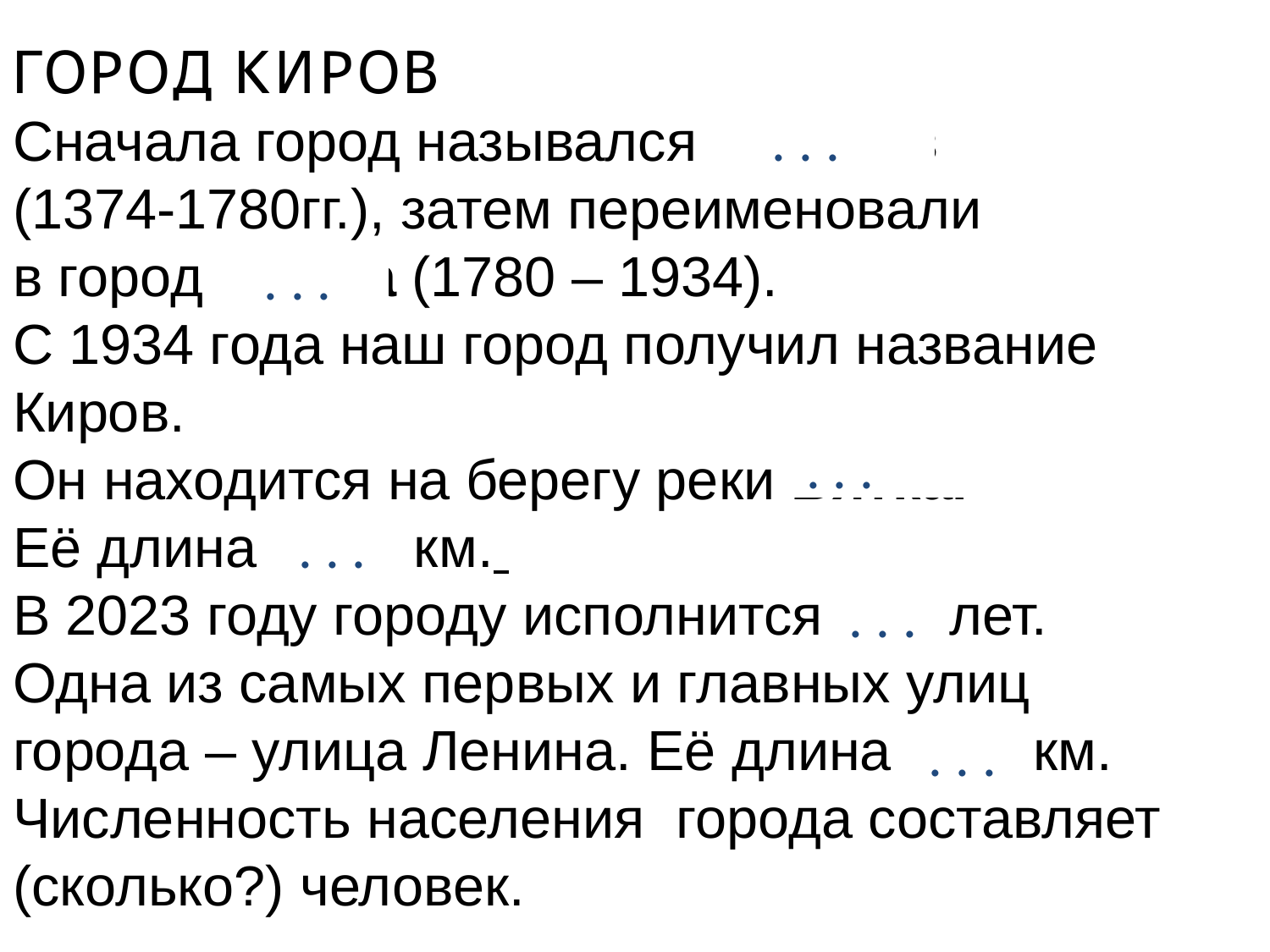

# ГОРОД КИРОВ Сначала город назывался Хлынов (1374-1780гг.), затем переименовали в город  Вятка (1780 – 1934). С 1934 года наш город получил название Киров. Он находится на берегу реки Вятка. Её длина 1314 км. В 2023 году городу исполнится 649 лет. Одна из самых первых и главных улиц города – улица Ленина. Её длина 6,15 км. Численность населения  города составляет (сколько?) человек.
. . .
. . .
. . .
. . .
. . .
. . .